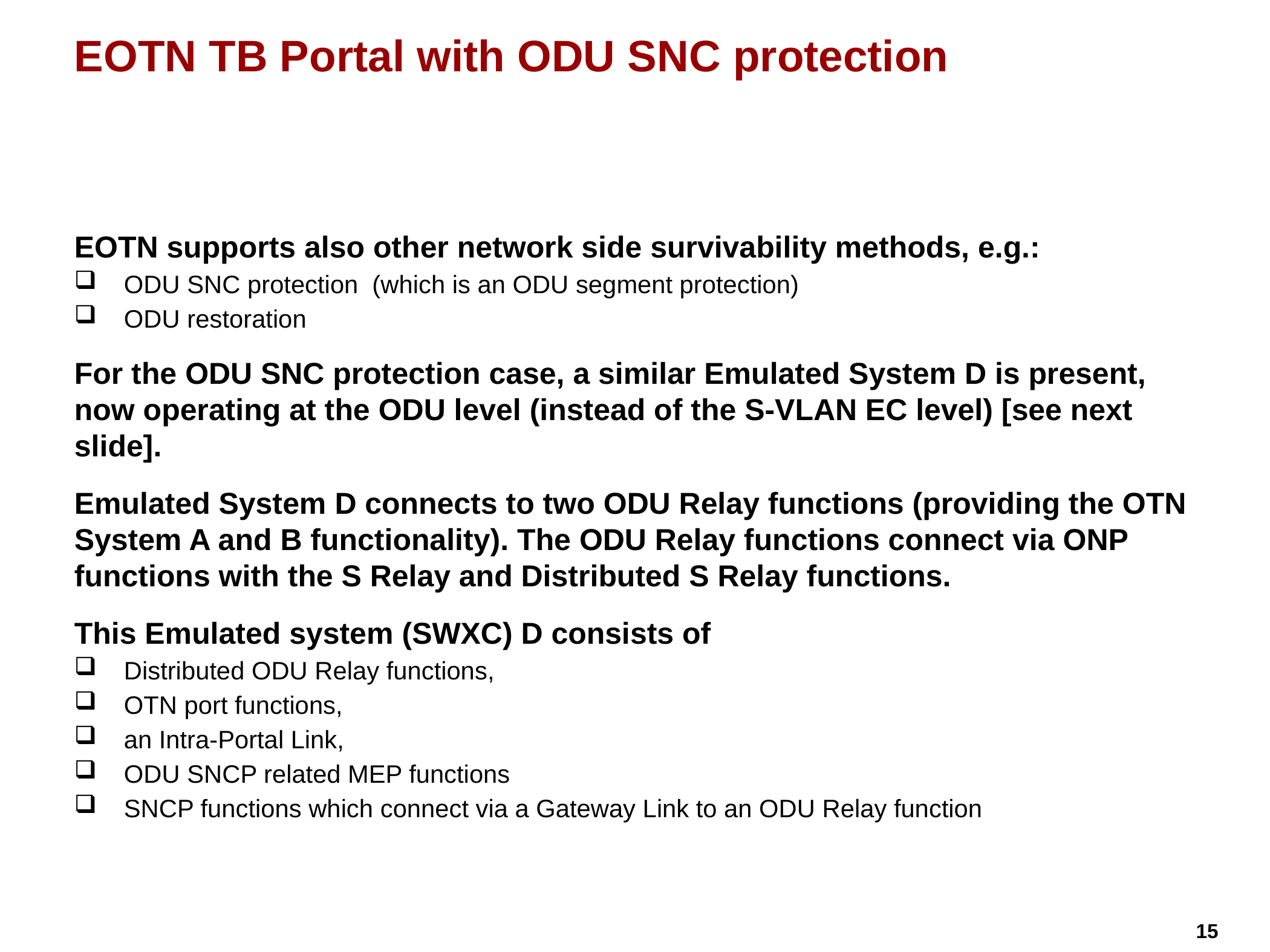

# EOTN TB Portal with ODU SNC protection
EOTN supports also other network side survivability methods, e.g.:
ODU SNC protection  (which is an ODU segment protection)
ODU restoration
For the ODU SNC protection case, a similar Emulated System D is present, now operating at the ODU level (instead of the S-VLAN EC level) [see next slide].
Emulated System D connects to two ODU Relay functions (providing the OTN System A and B functionality). The ODU Relay functions connect via ONP functions with the S Relay and Distributed S Relay functions.
This Emulated system (SWXC) D consists of
Distributed ODU Relay functions,
OTN port functions,
an Intra-Portal Link,
ODU SNCP related MEP functions
SNCP functions which connect via a Gateway Link to an ODU Relay function